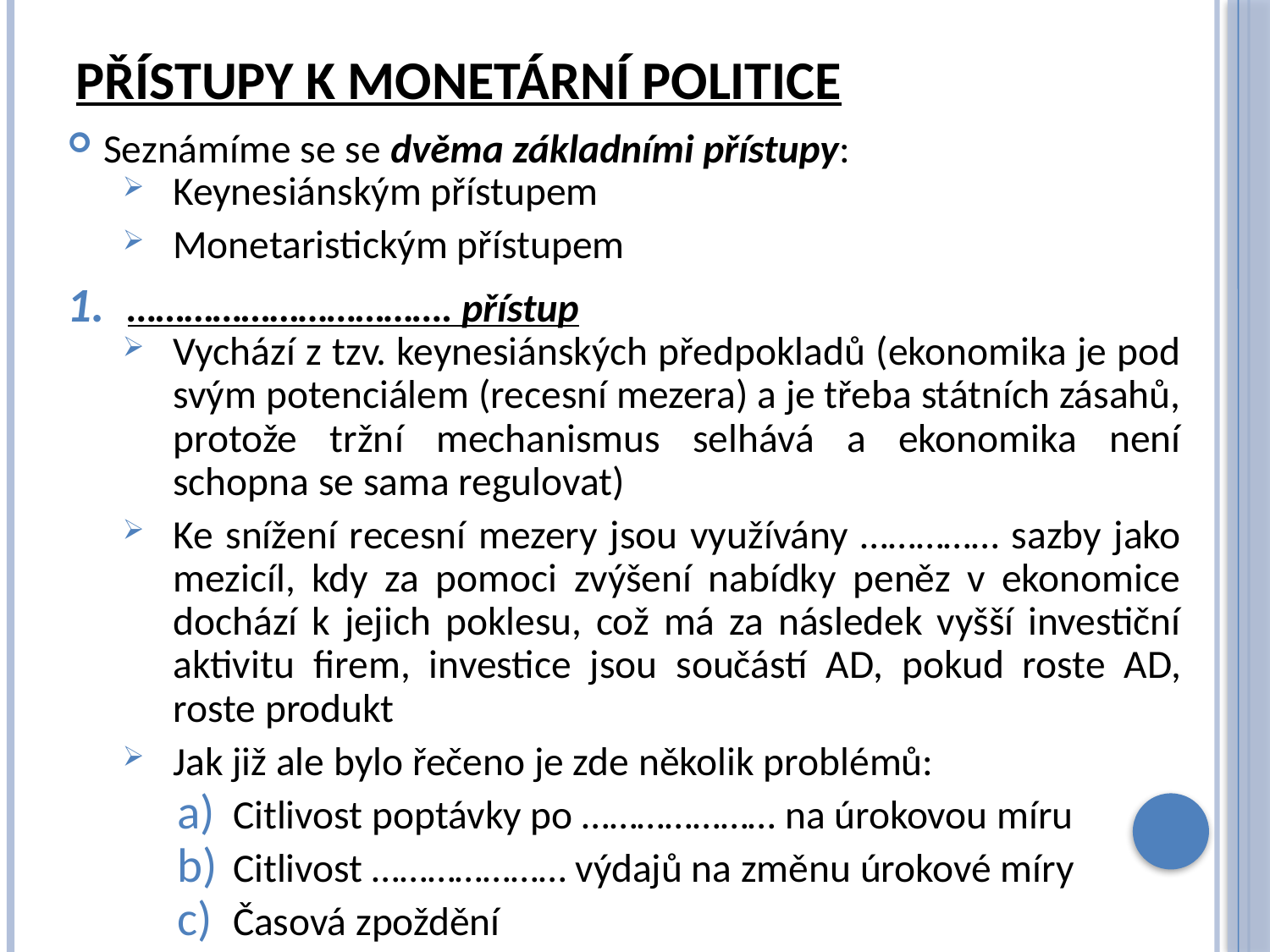

# Přístupy k monetární politice
Seznámíme se se dvěma základními přístupy:
Keynesiánským přístupem
Monetaristickým přístupem
……………………………. přístup
Vychází z tzv. keynesiánských předpokladů (ekonomika je pod svým potenciálem (recesní mezera) a je třeba státních zásahů, protože tržní mechanismus selhává a ekonomika není schopna se sama regulovat)
Ke snížení recesní mezery jsou využívány …………… sazby jako mezicíl, kdy za pomoci zvýšení nabídky peněz v ekonomice dochází k jejich poklesu, což má za následek vyšší investiční aktivitu firem, investice jsou součástí AD, pokud roste AD, roste produkt
Jak již ale bylo řečeno je zde několik problémů:
Citlivost poptávky po ………………… na úrokovou míru
Citlivost ………………… výdajů na změnu úrokové míry
Časová zpoždění